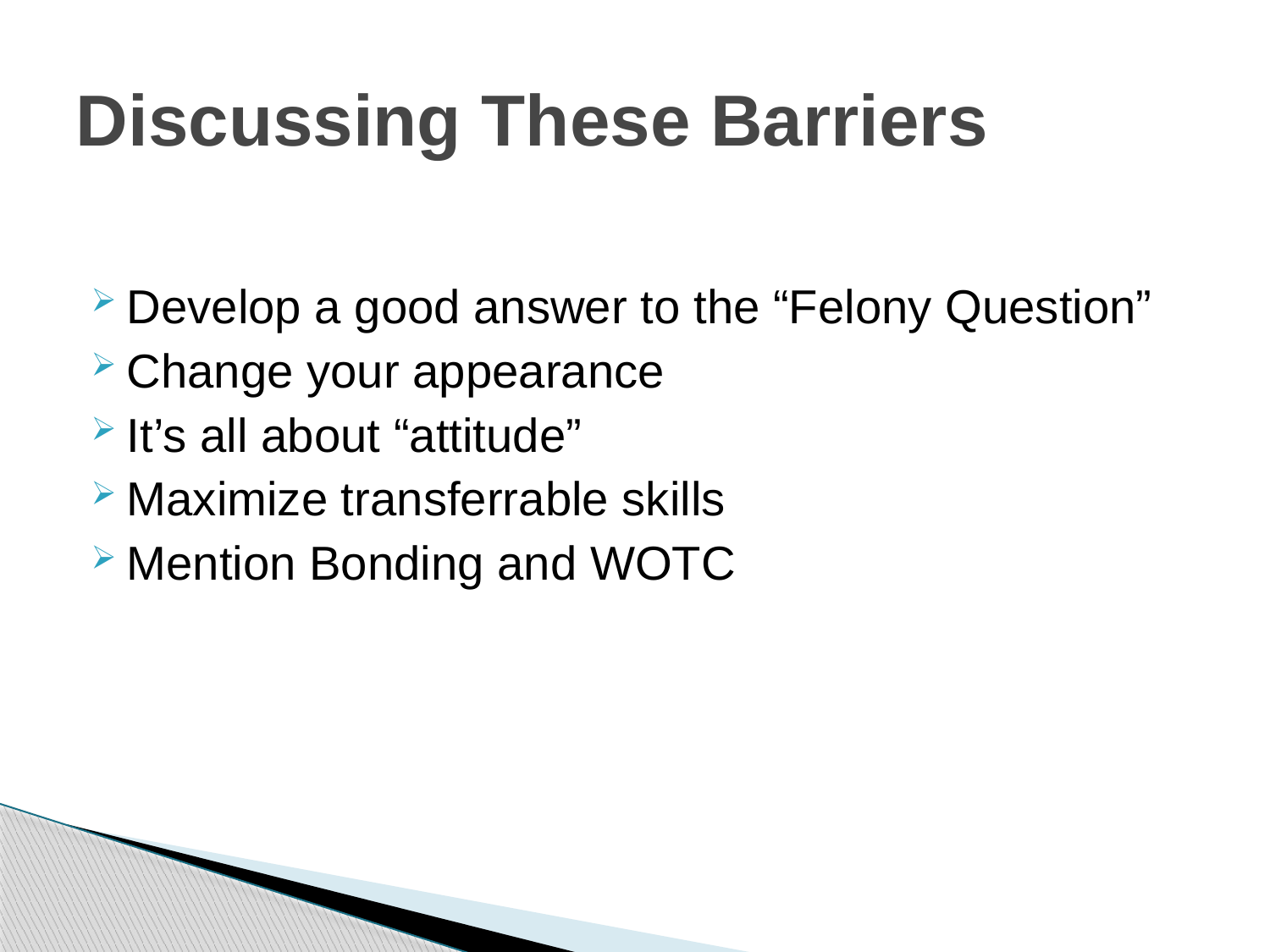

# Discussing These Barriers

Develop a good answer to the “Felony Question”
Change your appearance
It’s all about “attitude”
Maximize transferrable skills
Mention Bonding and WOTC